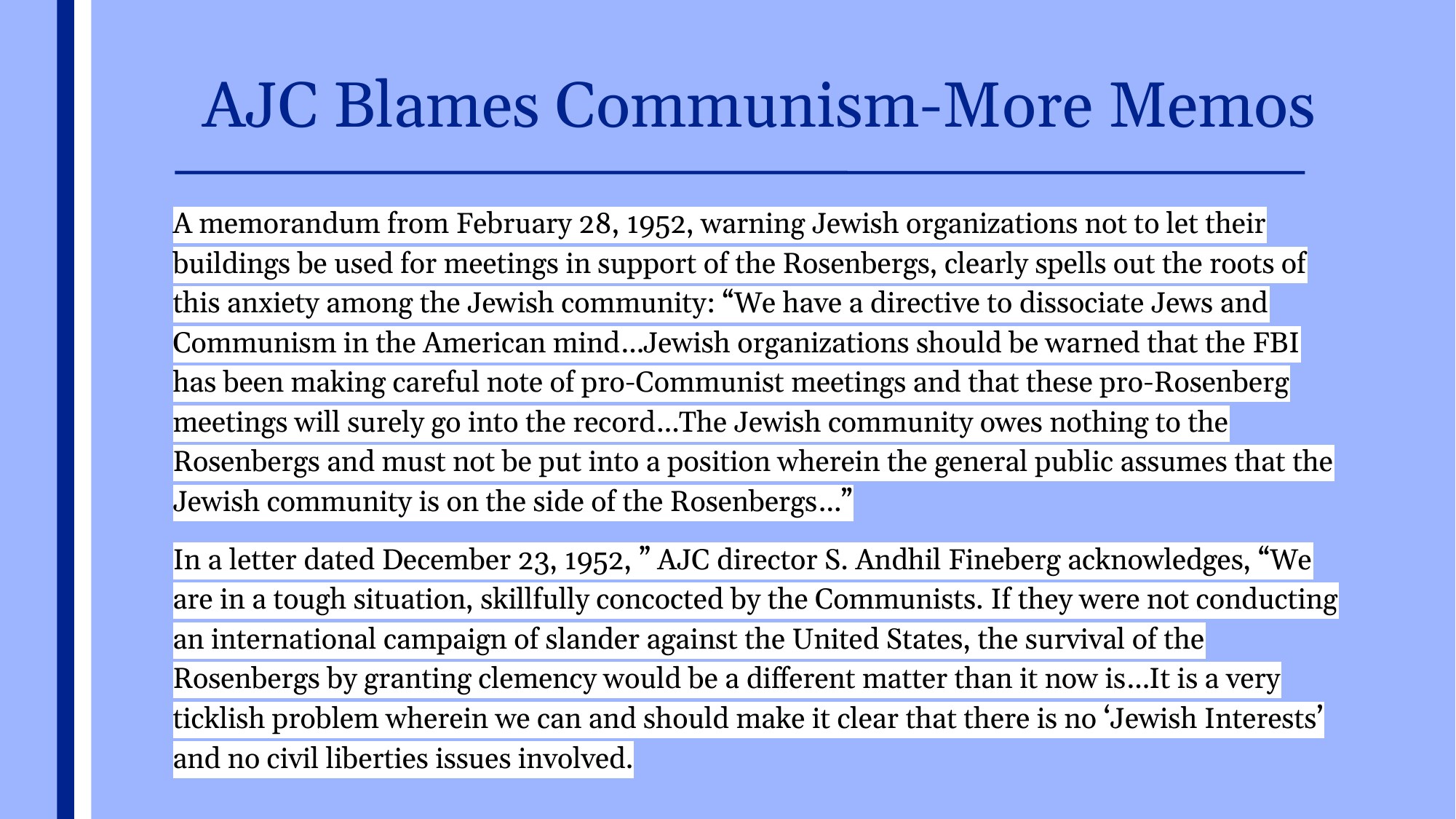

AJC Blames Communism-More Memos
A memorandum from February 28, 1952, warning Jewish organizations not to let their buildings be used for meetings in support of the Rosenbergs, clearly spells out the roots of this anxiety among the Jewish community: “We have a directive to dissociate Jews and Communism in the American mind…Jewish organizations should be warned that the FBI has been making careful note of pro-Communist meetings and that these pro-Rosenberg meetings will surely go into the record…The Jewish community owes nothing to the Rosenbergs and must not be put into a position wherein the general public assumes that the Jewish community is on the side of the Rosenbergs…”
In a letter dated December 23, 1952, ” AJC director S. Andhil Fineberg acknowledges, “We are in a tough situation, skillfully concocted by the Communists. If they were not conducting an international campaign of slander against the United States, the survival of the Rosenbergs by granting clemency would be a different matter than it now is…It is a very ticklish problem wherein we can and should make it clear that there is no ‘Jewish Interests’ and no civil liberties issues involved.